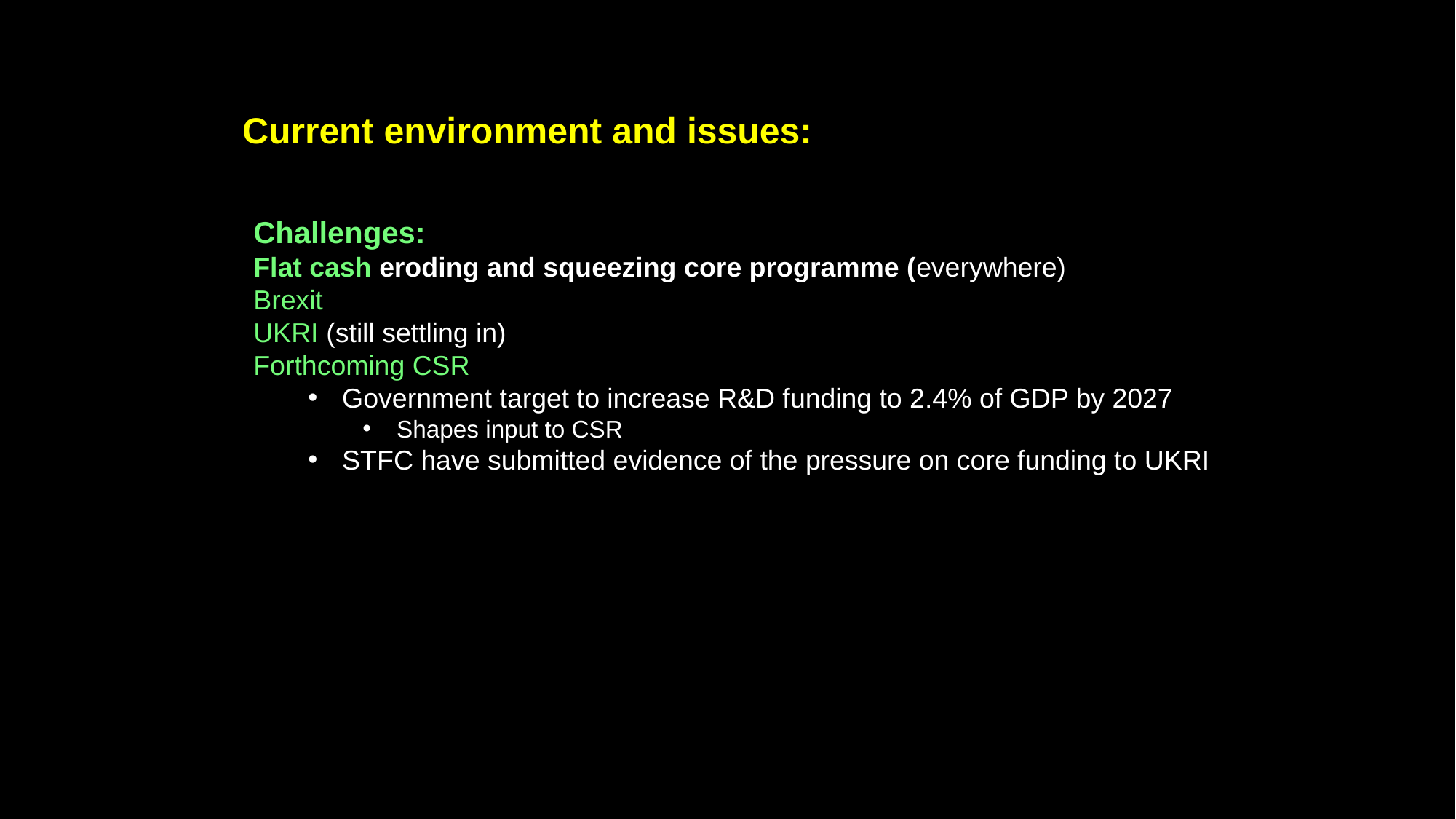

Current environment and issues:
Challenges:
Flat cash eroding and squeezing core programme (everywhere)
Brexit
UKRI (still settling in)
Forthcoming CSR
Government target to increase R&D funding to 2.4% of GDP by 2027
Shapes input to CSR
STFC have submitted evidence of the pressure on core funding to UKRI